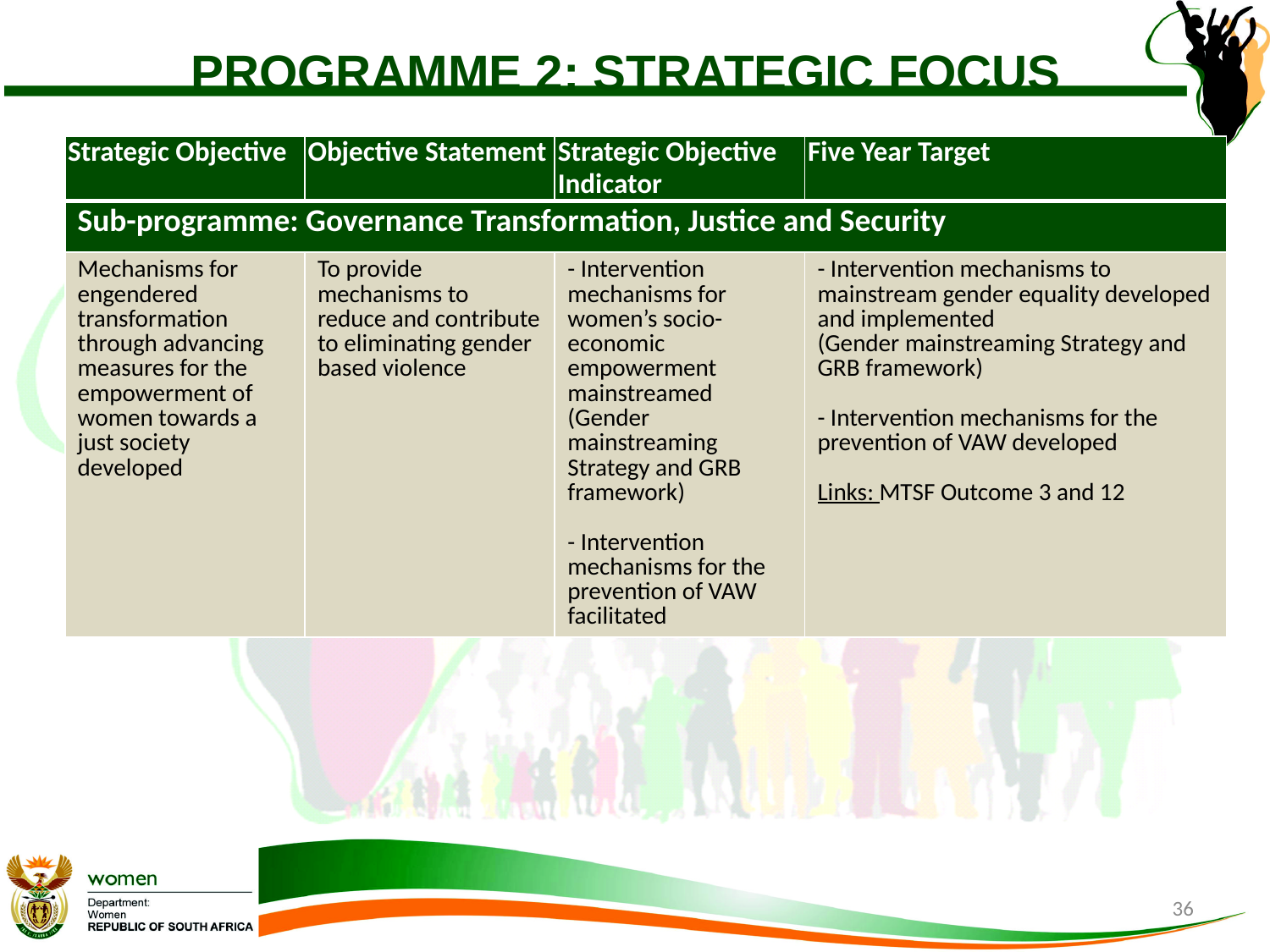

# PROGRAMME 2: STRATEGIC FOCUS
| Strategic Objective | Objective Statement | Strategic Objective Indicator | Five Year Target |
| --- | --- | --- | --- |
| Sub-programme: Governance Transformation, Justice and Security |  |  |  |
| Mechanisms for engendered transformation through advancing measures for the empowerment of women towards a just society developed | To provide mechanisms to reduce and contribute to eliminating gender based violence | - Intervention mechanisms for women’s socio-economic empowerment mainstreamed (Gender mainstreaming Strategy and GRB framework) - Intervention mechanisms for the prevention of VAW facilitated | - Intervention mechanisms to mainstream gender equality developed and implemented (Gender mainstreaming Strategy and GRB framework) - Intervention mechanisms for the prevention of VAW developed Links: MTSF Outcome 3 and 12 |
| Strategic Objective | Objective Statement | Strategic Objective Indicator | Five Year Target |
| --- | --- | --- | --- |
| Sub-programme: Governance Transformation, Justice and Security |  |  |  |
| Mechanisms for engendered transformation through advancing measures for the empowerment of women towards a just society developed | To provide mechanisms to reduce and contribute to eliminating gender based violence | - Intervention mechanisms for women’s socio-economic empowerment mainstreamed (Gender mainstreaming Strategy and GRB framework) - Intervention mechanisms for the prevention of VAW facilitated | - Intervention mechanisms to mainstream gender equality developed and implemented (Gender mainstreaming Strategy and GRB framework) - Intervention mechanisms for the prevention of VAW developed |
36